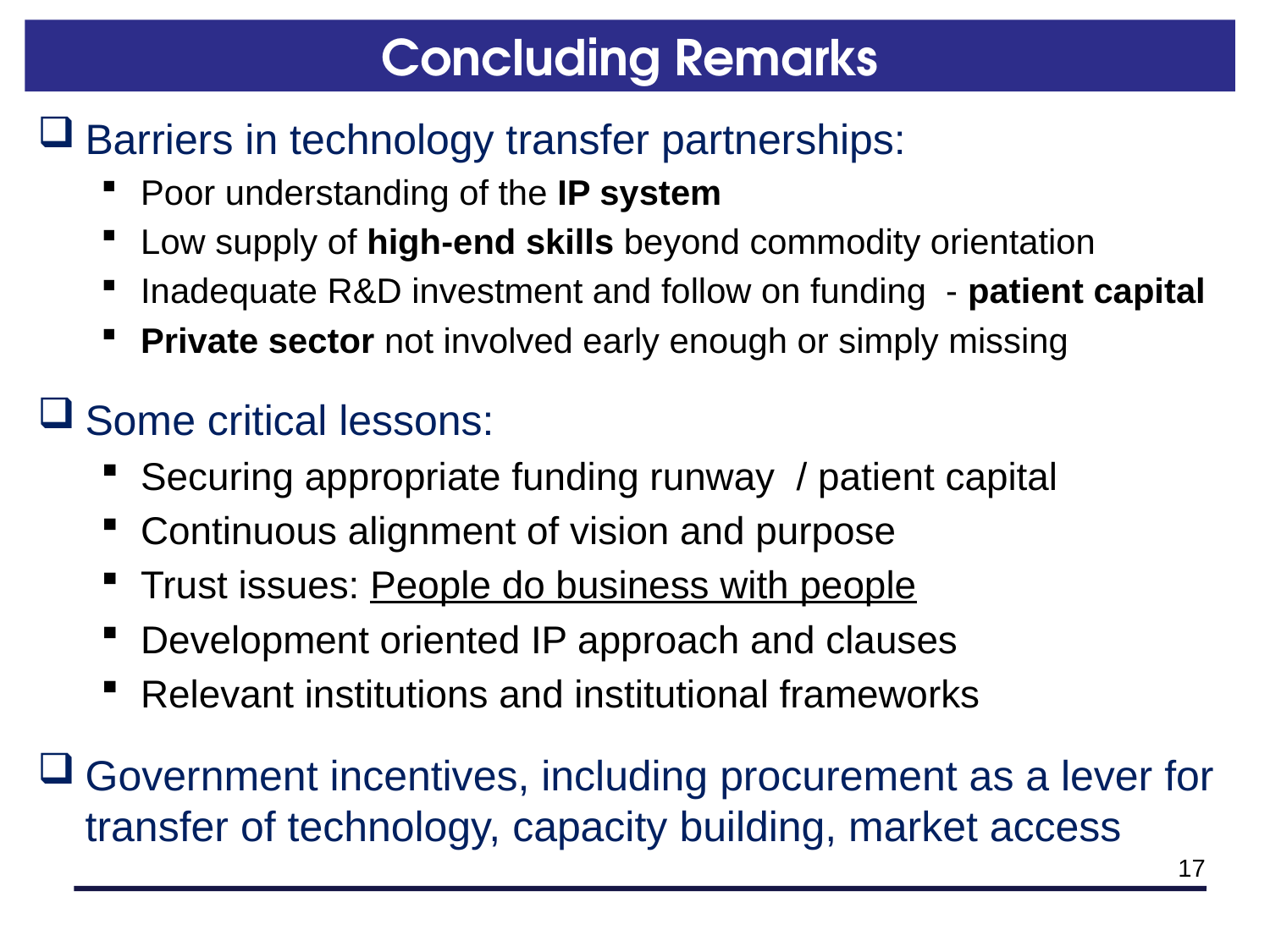

Concluding Remarks
Barriers in technology transfer partnerships:
Poor understanding of the IP system
Low supply of high-end skills beyond commodity orientation
Inadequate R&D investment and follow on funding  - patient capital
Private sector not involved early enough or simply missing

Some critical lessons:
Securing appropriate funding runway  / patient capital
Continuous alignment of vision and purpose
Trust issues: People do business with people
Development oriented IP approach and clauses
Relevant institutions and institutional frameworks

Government incentives, including procurement as a lever for transfer of technology, capacity building, market access